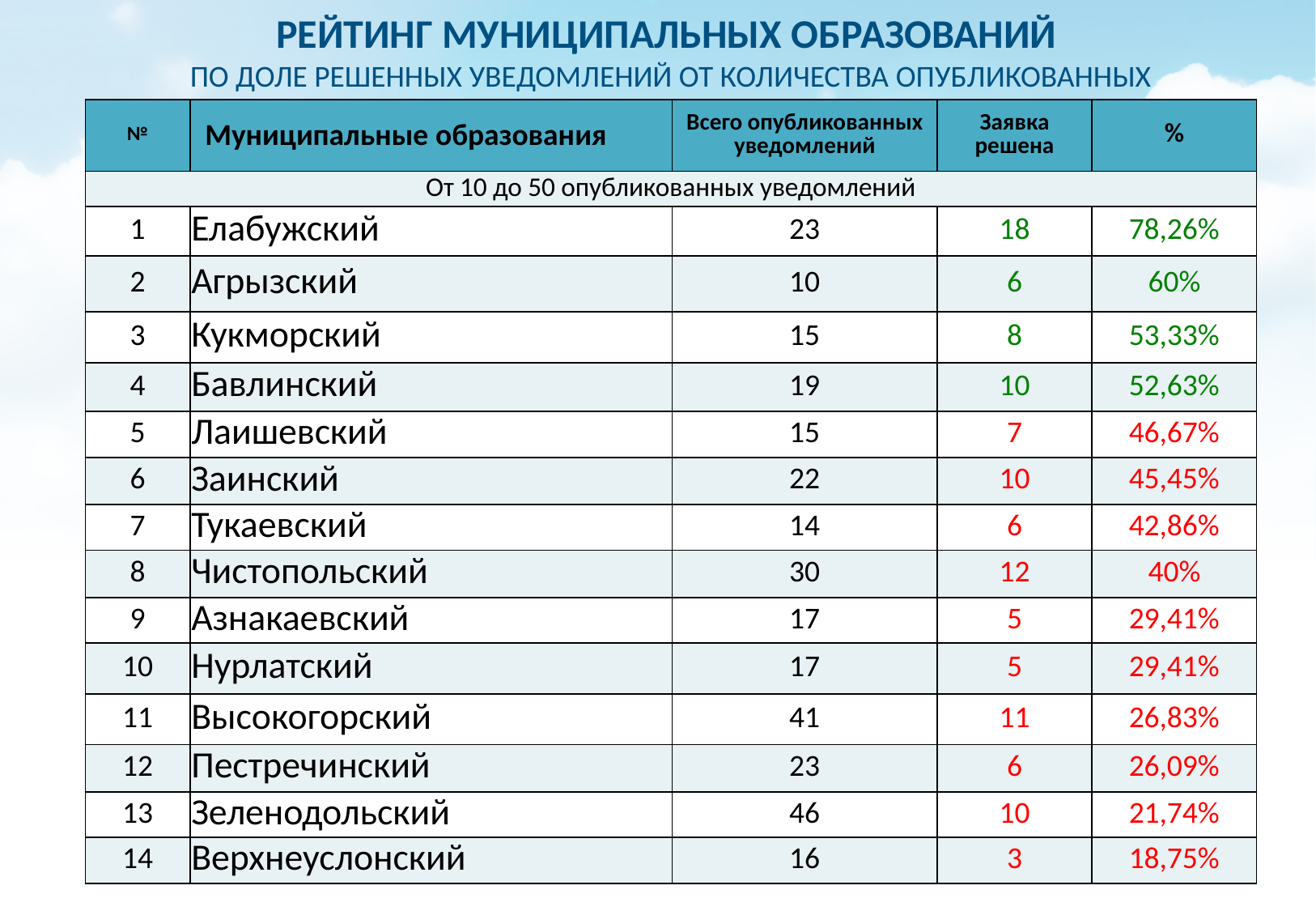

РЕЙТИНГ МУНИЦИПАЛЬНЫХ ОБРАЗОВАНИЙ
ПО ДОЛЕ РЕШЕННЫХ УВЕДОМЛЕНИЙ ОТ КОЛИЧЕСТВА ОПУБЛИКОВАННЫХ
| № | Муниципальные образования | Всего опубликованных уведомлений | Заявка решена | % |
| --- | --- | --- | --- | --- |
| От 10 до 50 опубликованных уведомлений |  |  |  |  |
| 1 | Елабужский | 23 | 18 | 78,26% |
| 2 | Агрызский | 10 | 6 | 60% |
| 3 | Кукморский | 15 | 8 | 53,33% |
| 4 | Бавлинский | 19 | 10 | 52,63% |
| 5 | Лаишевский | 15 | 7 | 46,67% |
| 6 | Заинский | 22 | 10 | 45,45% |
| 7 | Тукаевский | 14 | 6 | 42,86% |
| 8 | Чистопольский | 30 | 12 | 40% |
| 9 | Азнакаевский | 17 | 5 | 29,41% |
| 10 | Нурлатский | 17 | 5 | 29,41% |
| 11 | Высокогорский | 41 | 11 | 26,83% |
| 12 | Пестречинский | 23 | 6 | 26,09% |
| 13 | Зеленодольский | 46 | 10 | 21,74% |
| 14 | Верхнеуслонский | 16 | 3 | 18,75% |